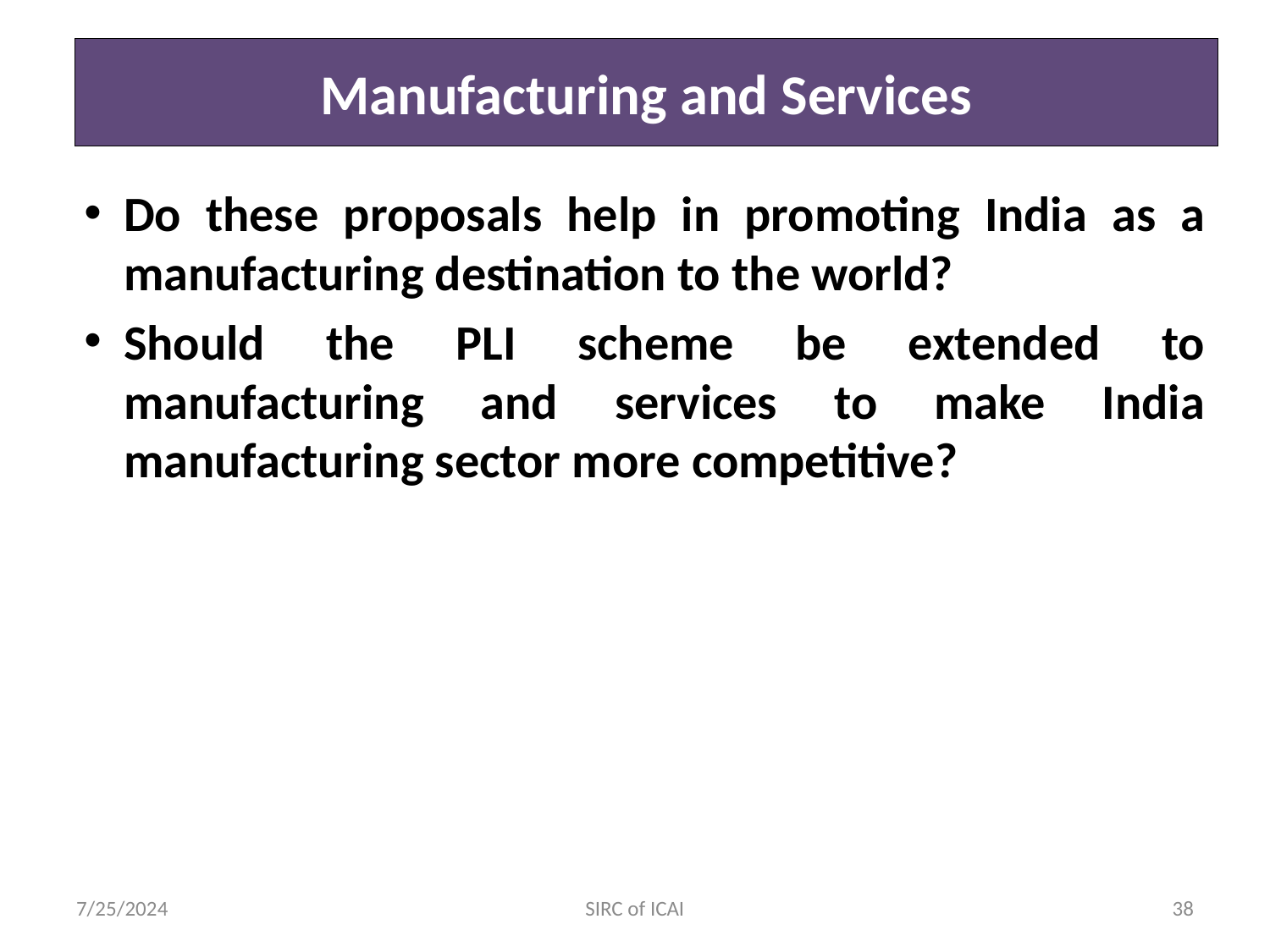

SIRC of ICAI
# Manufacturing and Services
Do these proposals help in promoting India as a manufacturing destination to the world?
Should the PLI scheme be extended to manufacturing and services to make India manufacturing sector more competitive?

7/25/2024
SIRC of ICAI
38